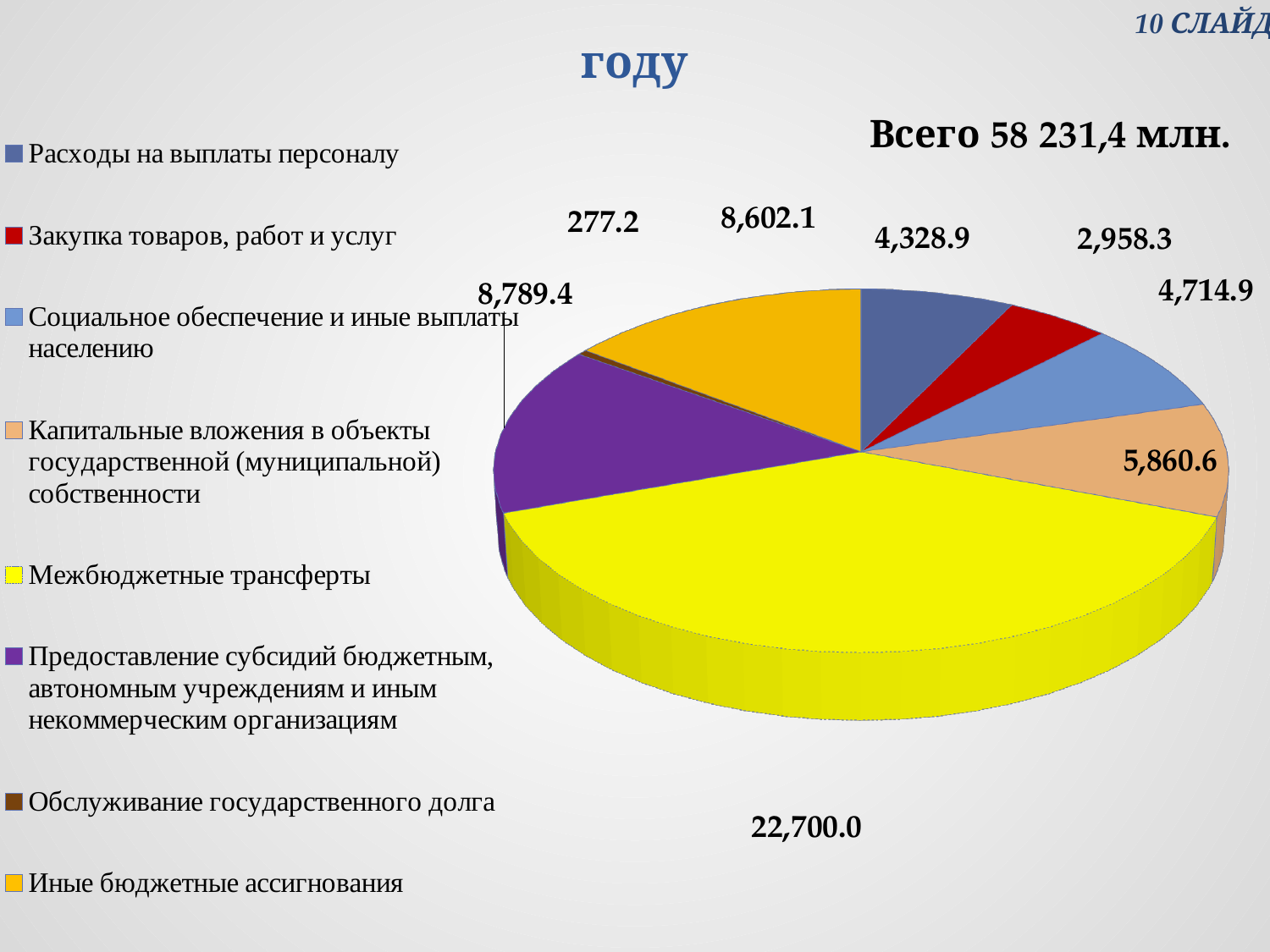

10 СЛАЙД
# Краевой бюджет по видам расходов в 2015 году

[unsupported chart]